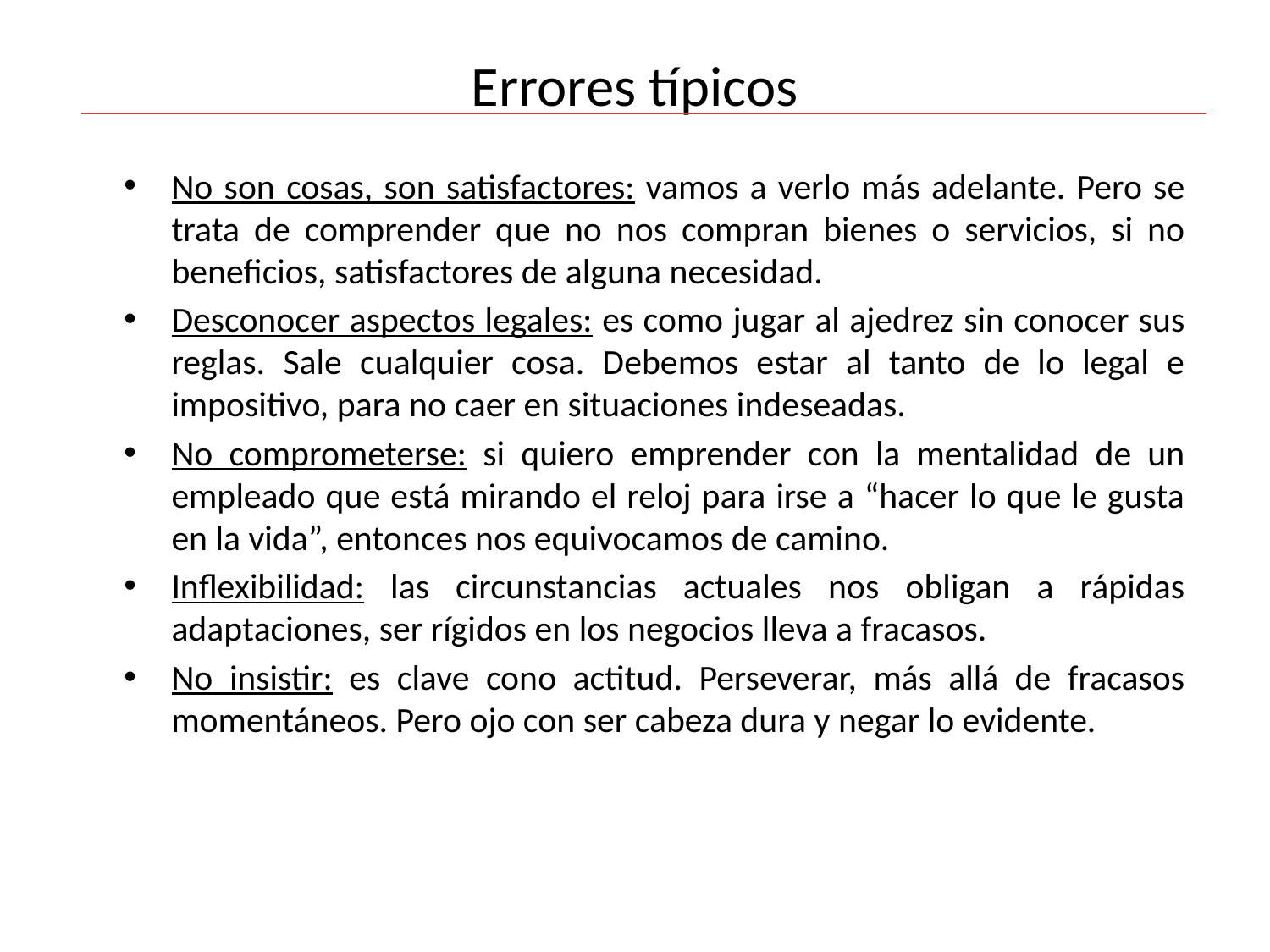

# Errores típicos
No son cosas, son satisfactores: vamos a verlo más adelante. Pero se trata de comprender que no nos compran bienes o servicios, si no beneficios, satisfactores de alguna necesidad.
Desconocer aspectos legales: es como jugar al ajedrez sin conocer sus reglas. Sale cualquier cosa. Debemos estar al tanto de lo legal e impositivo, para no caer en situaciones indeseadas.
No comprometerse: si quiero emprender con la mentalidad de un empleado que está mirando el reloj para irse a “hacer lo que le gusta en la vida”, entonces nos equivocamos de camino.
Inflexibilidad: las circunstancias actuales nos obligan a rápidas adaptaciones, ser rígidos en los negocios lleva a fracasos.
No insistir: es clave cono actitud. Perseverar, más allá de fracasos momentáneos. Pero ojo con ser cabeza dura y negar lo evidente.